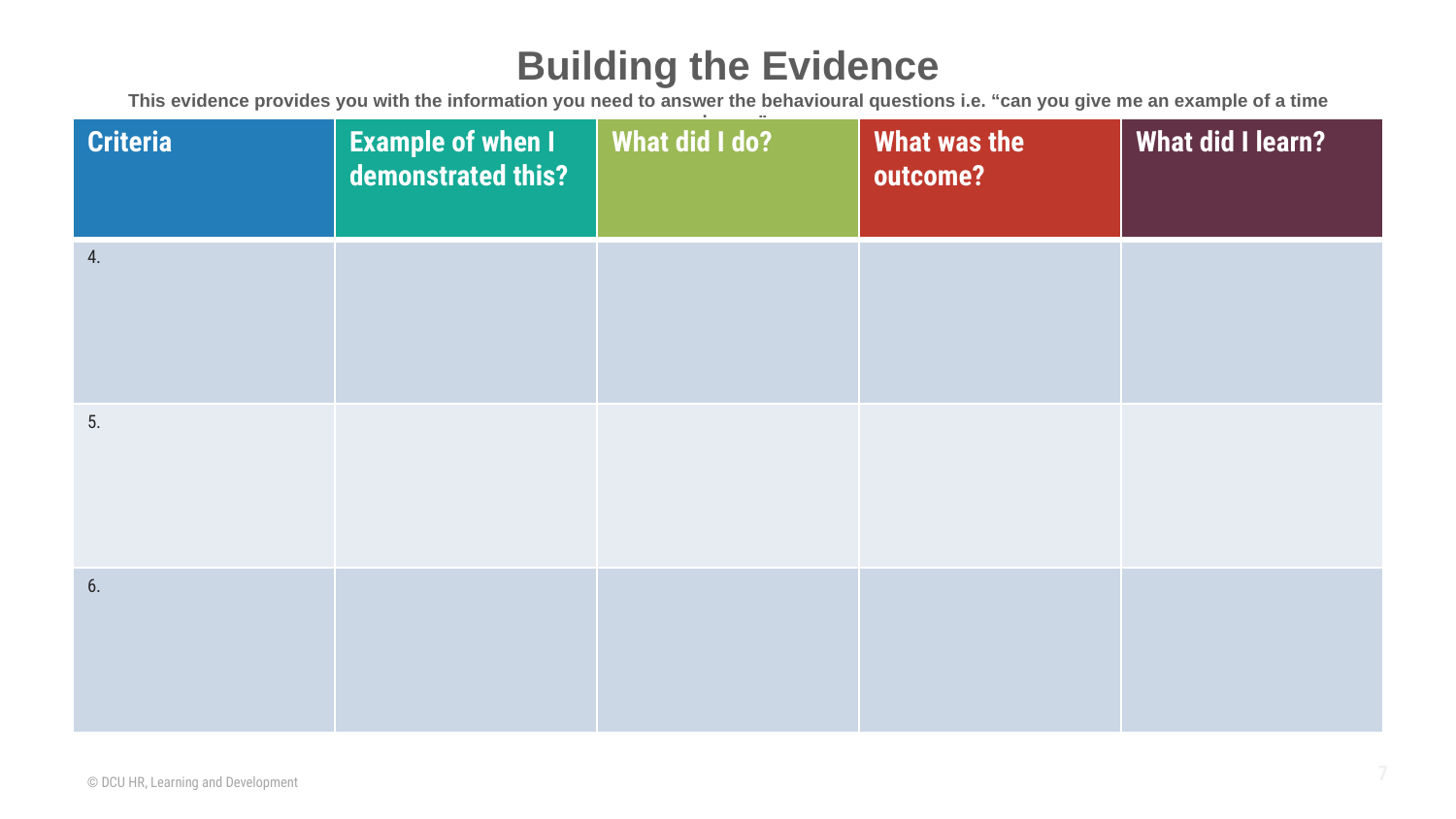

# Building the Evidence This evidence provides you with the information you need to answer the behavioural questions i.e. “can you give me an example of a time when….”
| Criteria | Example of when I demonstrated this? | What did I do? | What was the outcome? | What did I learn? |
| --- | --- | --- | --- | --- |
| 4. |  |  |  |  |
| 5. |  |  |  |  |
| 6. |  |  |  |  |
7